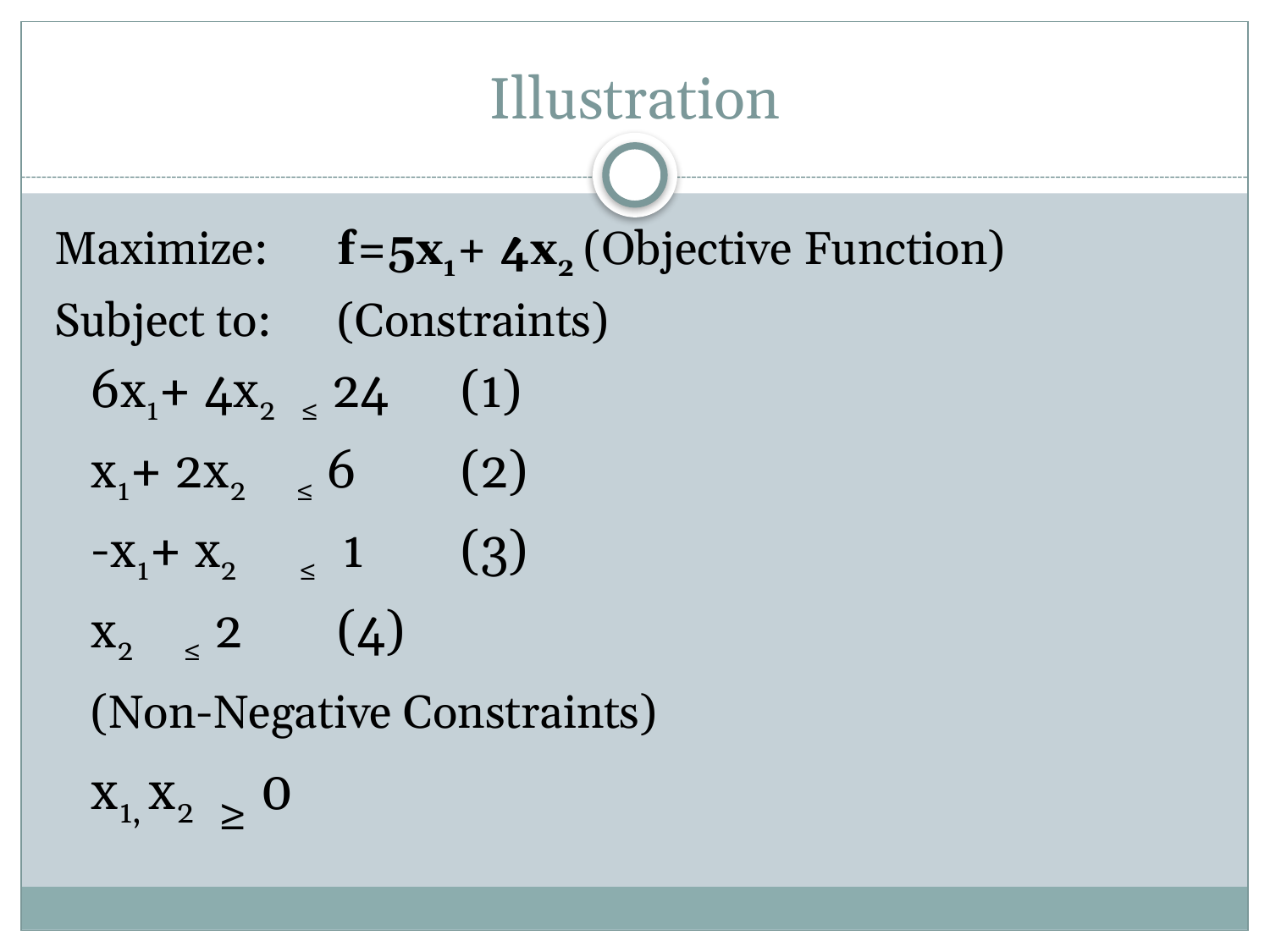

# Illustration
Maximize: 	f=5x1+ 4x2		(Objective Function)
Subject to:				(Constraints)
		6x1+ 4x2  ≤ 24		(1)
		x1+ 2x2    ≤ 6		(2)
		-x1+ x2     ≤  1		(3)
			x2    ≤ 2		(4)
					(Non-Negative Constraints)
			x1, x2   ≥ 0